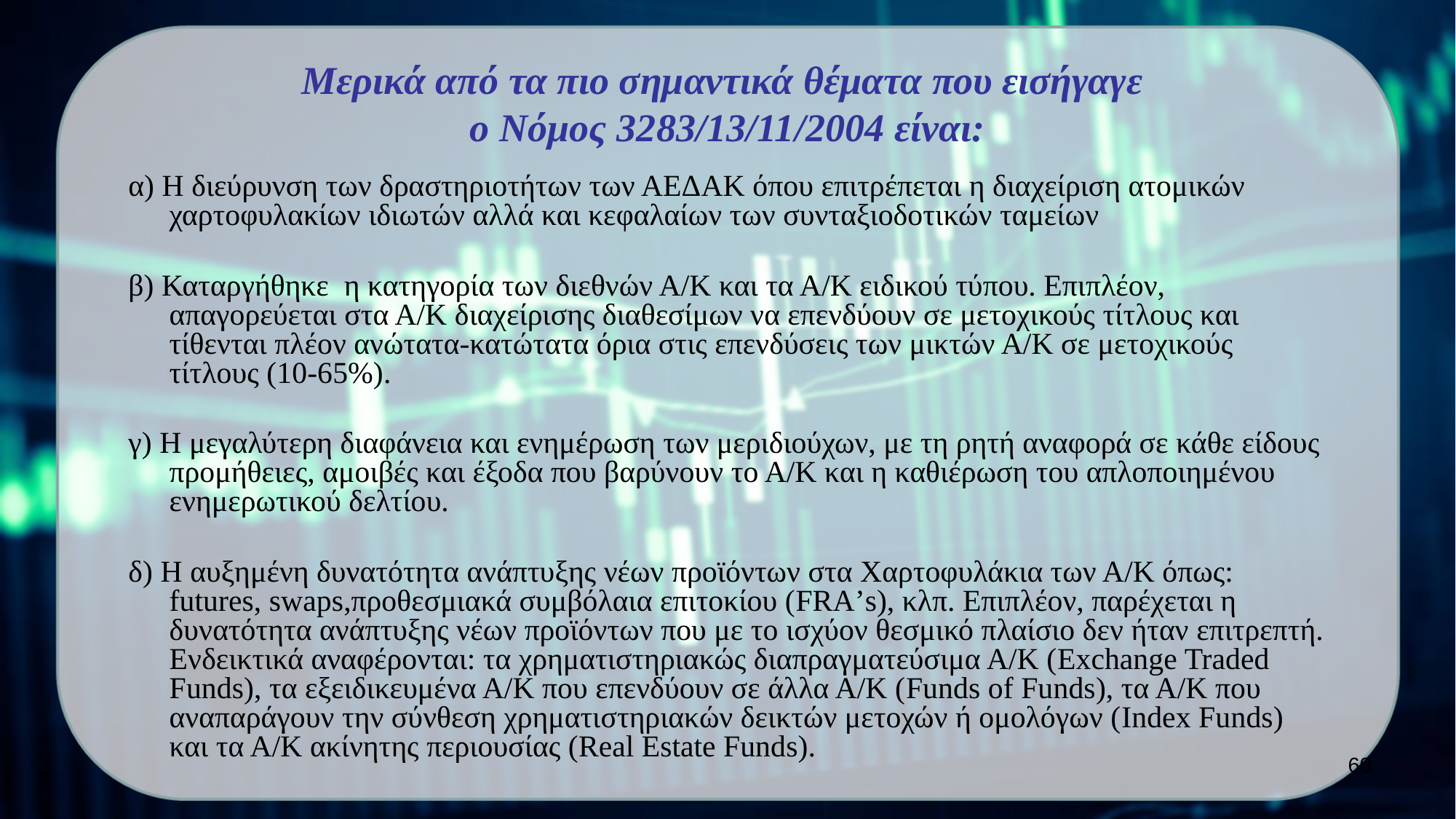

Μερικά από τα πιο σημαντικά θέματα που εισήγαγε
ο Νόμος 3283/13/11/2004 είναι:
α) Η διεύρυνση των δραστηριοτήτων των ΑΕΔΑΚ όπου επιτρέπεται η διαχείριση ατομικών χαρτοφυλακίων ιδιωτών αλλά και κεφαλαίων των συνταξιοδοτικών ταμείων

β) Καταργήθηκε  η κατηγορία των διεθνών Α/Κ και τα Α/Κ ειδικού τύπου. Επιπλέον, απαγορεύεται στα Α/Κ διαχείρισης διαθεσίμων να επενδύουν σε μετοχικούς τίτλους και τίθενται πλέον ανώτατα-κατώτατα όρια στις επενδύσεις των μικτών Α/Κ σε μετοχικούς τίτλους (10-65%).

γ) Η μεγαλύτερη διαφάνεια και ενημέρωση των μεριδιούχων, με τη ρητή αναφορά σε κάθε είδους προμήθειες, αμοιβές και έξοδα που βαρύνουν το Α/Κ και η καθιέρωση του απλοποιημένου ενημερωτικού δελτίου.

δ) Η αυξημένη δυνατότητα ανάπτυξης νέων προϊόντων στα Χαρτοφυλάκια των Α/Κ όπως: futures, swaps,προθεσμιακά συμβόλαια επιτοκίου (FRA’s), κλπ. Επιπλέον, παρέχεται η δυνατότητα ανάπτυξης νέων προϊόντων που με το ισχύον θεσμικό πλαίσιο δεν ήταν επιτρεπτή. Ενδεικτικά αναφέρονται: τα χρηματιστηριακώς διαπραγματεύσιμα Α/Κ (Exchange Traded Funds), τα εξειδικευμένα Α/Κ που επενδύουν σε άλλα Α/Κ (Funds of Funds), τα Α/Κ που αναπαράγουν την σύνθεση χρηματιστηριακών δεικτών μετοχών ή ομολόγων (Index Funds) και τα Α/Κ ακίνητης περιουσίας (Real Estate Funds).
60